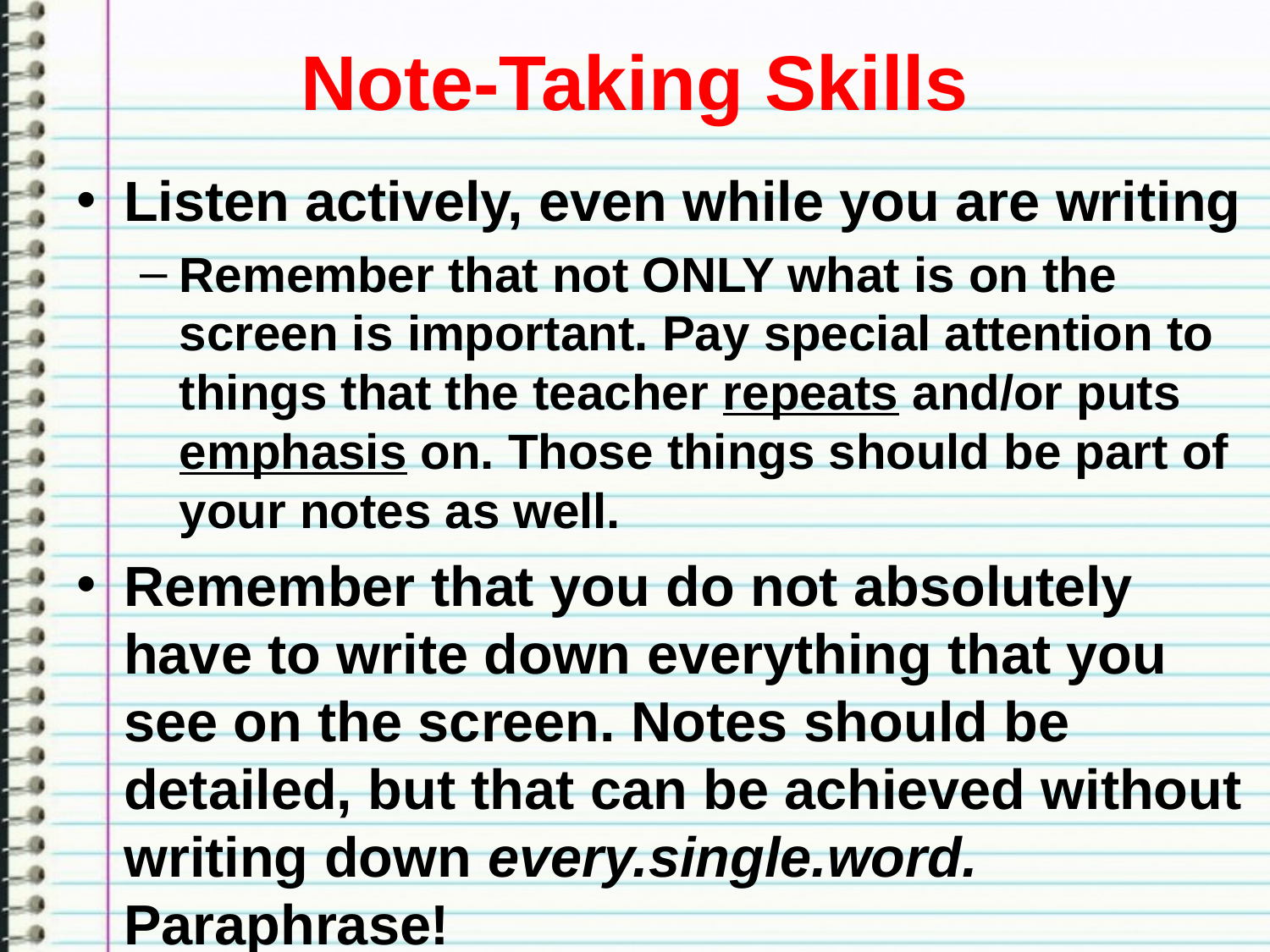

# Note-Taking Skills
Listen actively, even while you are writing
Remember that not ONLY what is on the screen is important. Pay special attention to things that the teacher repeats and/or puts emphasis on. Those things should be part of your notes as well.
Remember that you do not absolutely have to write down everything that you see on the screen. Notes should be detailed, but that can be achieved without writing down every.single.word. Paraphrase!